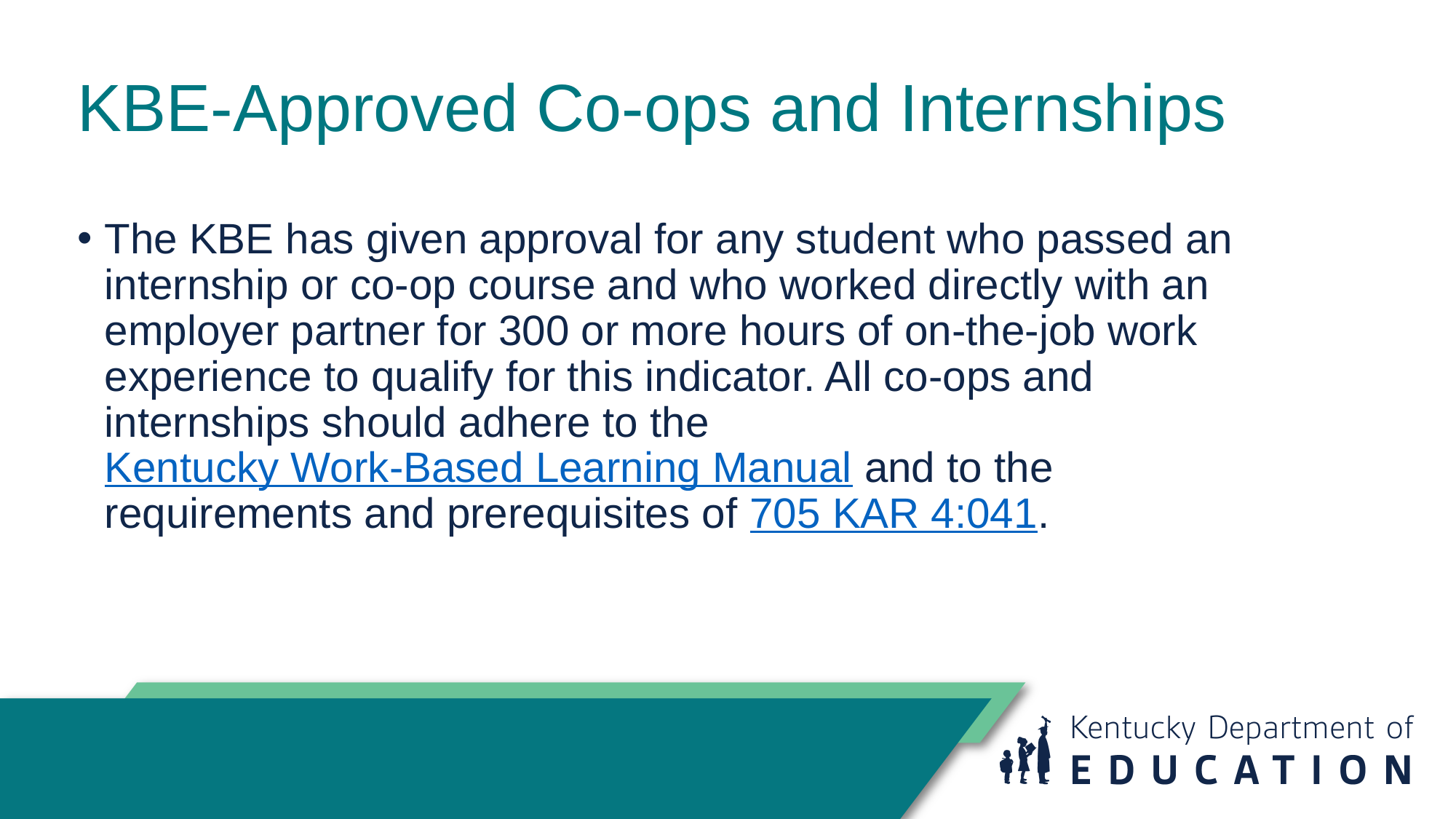

# KBE-Approved Co-ops and Internships
The KBE has given approval for any student who passed an internship or co-op course and who worked directly with an employer partner for 300 or more hours of on-the-job work experience to qualify for this indicator. All co-ops and internships should adhere to the Kentucky Work-Based Learning Manual and to the requirements and prerequisites of 705 KAR 4:041.